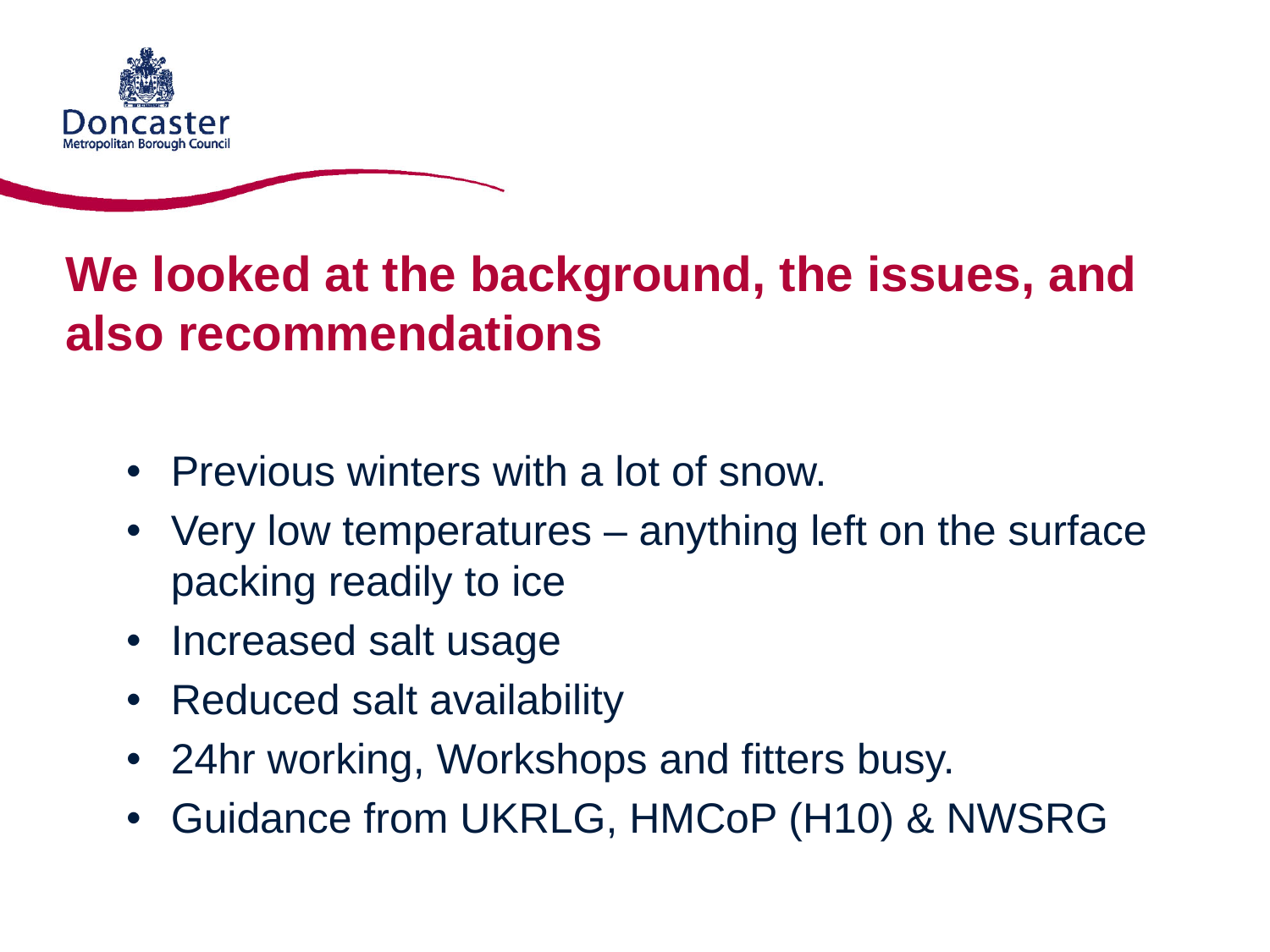

We looked at the background, the issues, and also recommendations

Previous winters with a lot of snow.
Very low temperatures – anything left on the surface packing readily to ice
Increased salt usage
Reduced salt availability
24hr working, Workshops and fitters busy.
Guidance from UKRLG, HMCoP (H10) & NWSRG